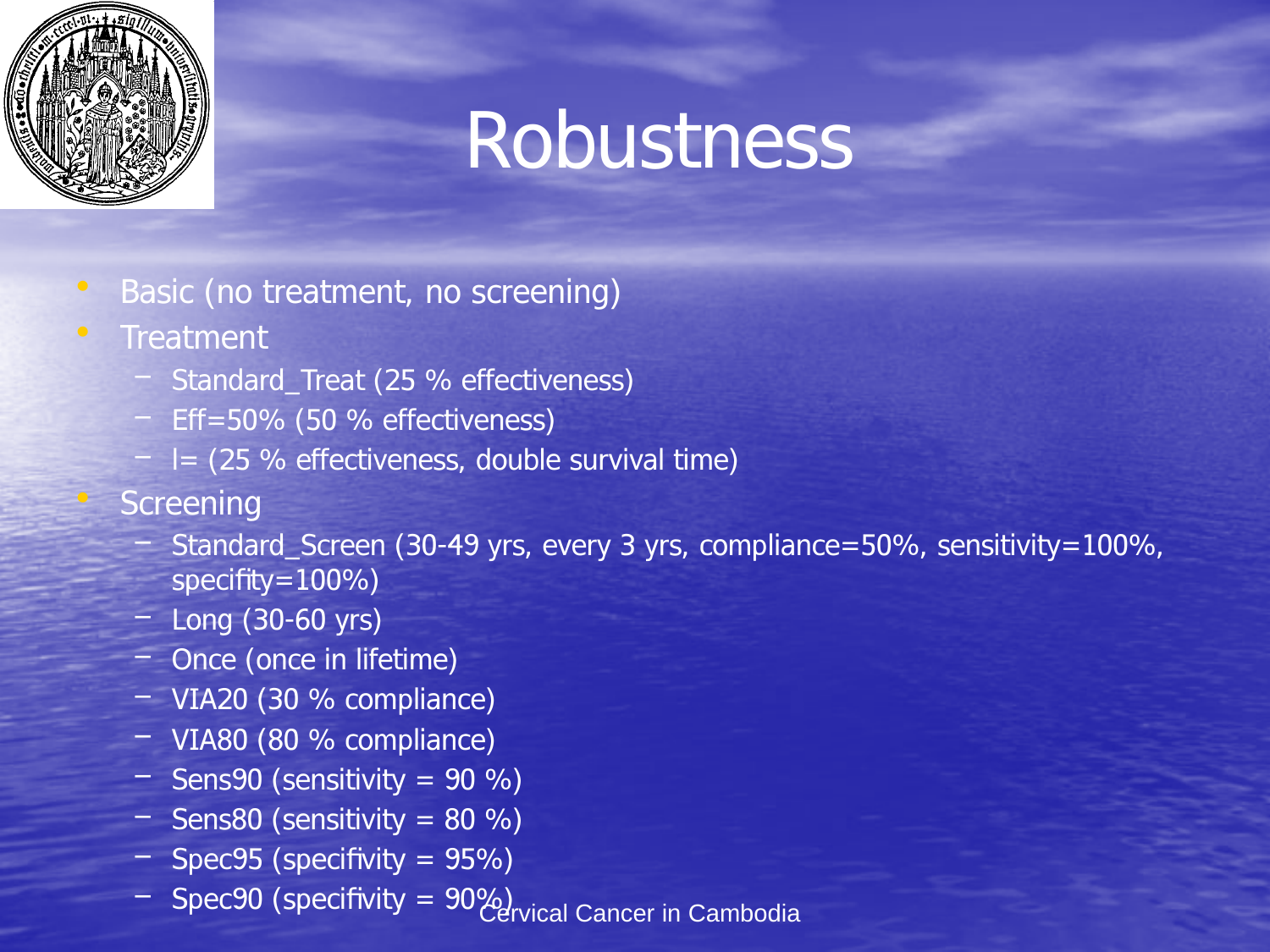

# Robustness
Basic (no treatment, no screening)
Treatment
Standard_Treat (25 % effectiveness)
Eff=50% (50 % effectiveness)
l= (25 % effectiveness, double survival time)
Screening
Standard_Screen (30-49 yrs, every 3 yrs, compliance=50%, sensitivity=100%, specifity=100%)
Long (30-60 yrs)
Once (once in lifetime)
VIA20 (30 % compliance)
VIA80 (80 % compliance)
Sens90 (sensitivity = 90 %)
Sens80 (sensitivity = 80 %)
Spec95 (specifivity = 95%)
Spec90 (specifivity = 90%)
Cervical Cancer in Cambodia